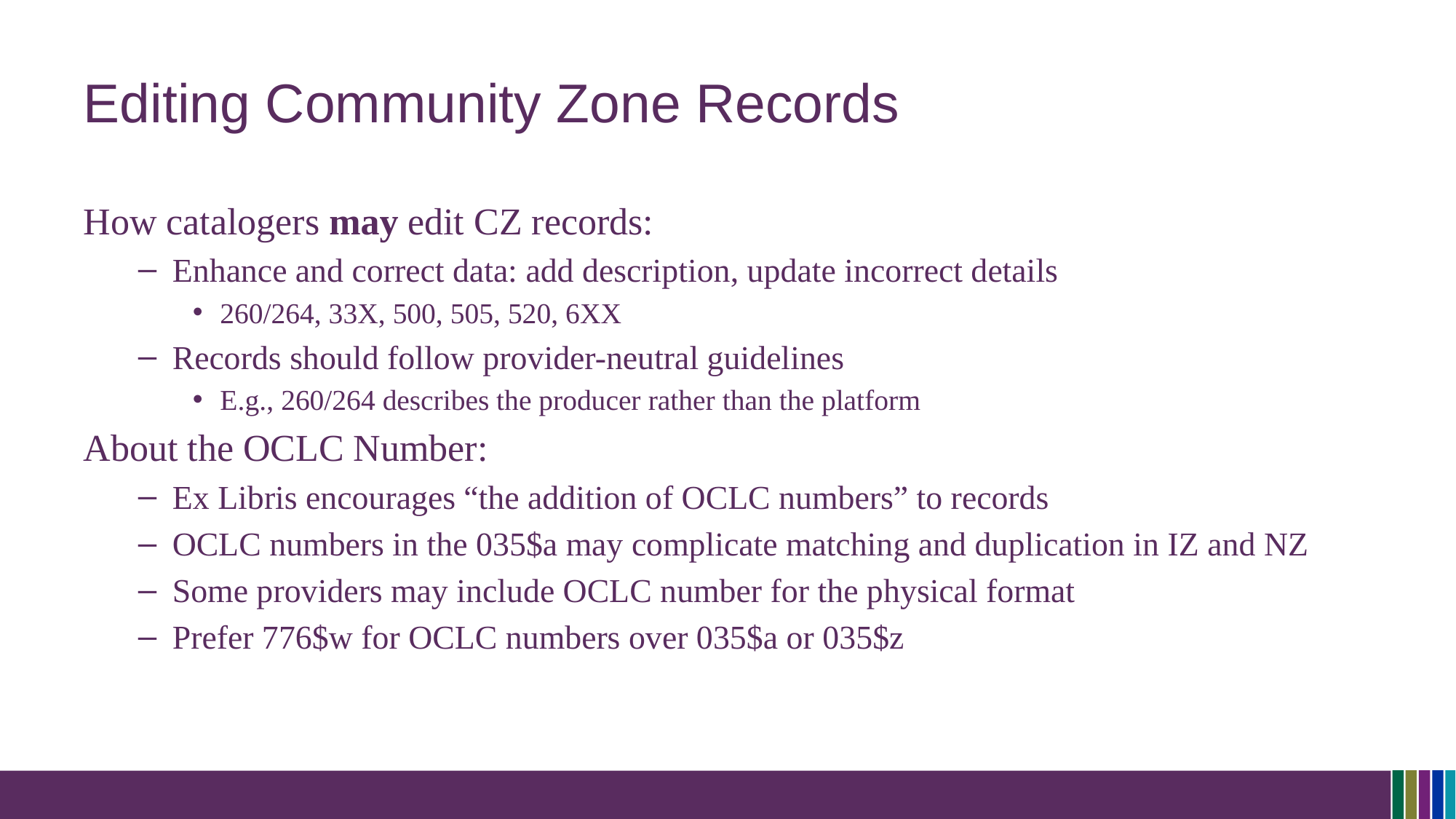

# Editing Community Zone Records
How catalogers may edit CZ records:
Enhance and correct data: add description, update incorrect details
260/264, 33X, 500, 505, 520, 6XX
Records should follow provider-neutral guidelines
E.g., 260/264 describes the producer rather than the platform
About the OCLC Number:
Ex Libris encourages “the addition of OCLC numbers” to records
OCLC numbers in the 035$a may complicate matching and duplication in IZ and NZ
Some providers may include OCLC number for the physical format
Prefer 776$w for OCLC numbers over 035$a or 035$z